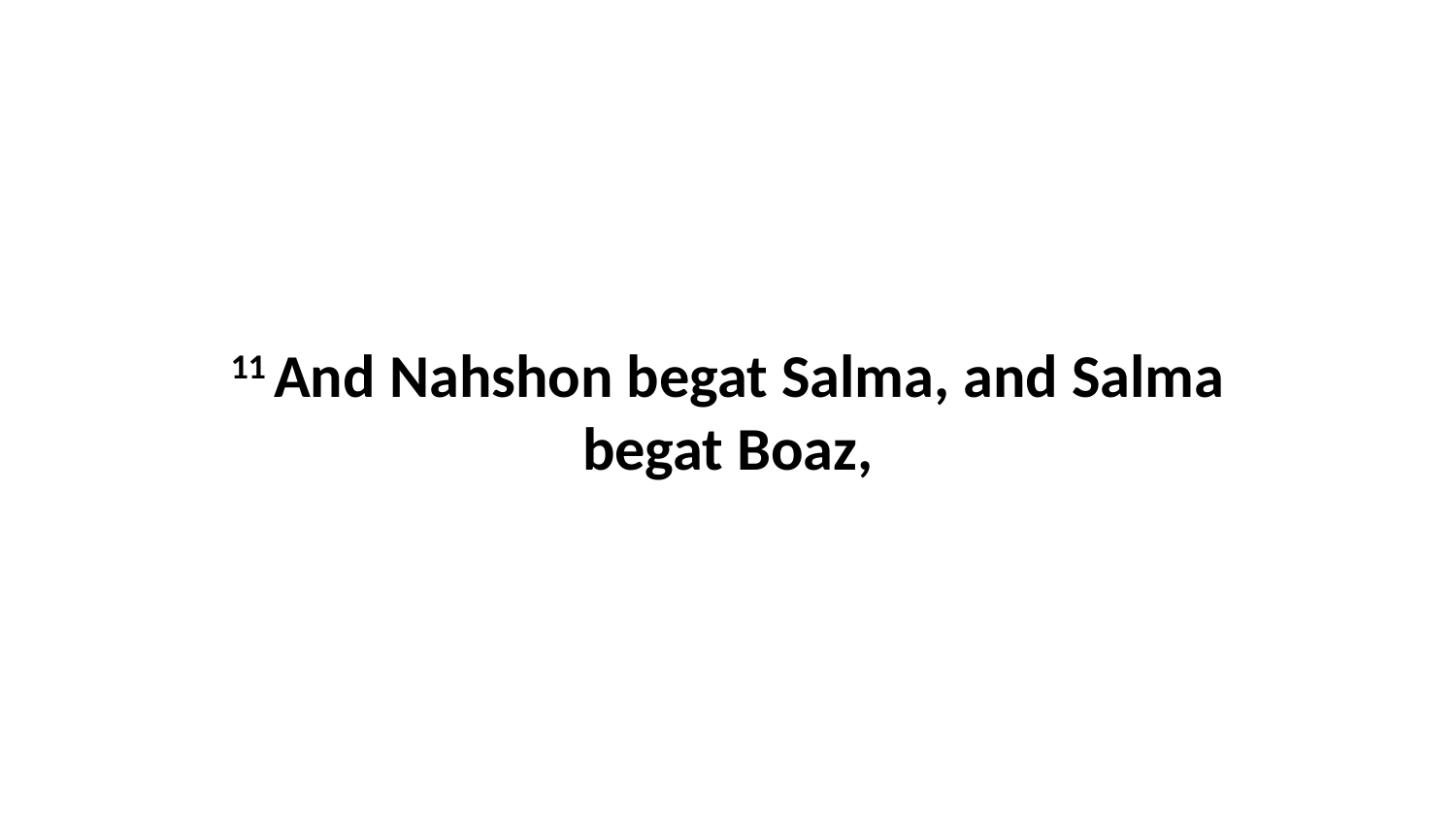

11 And Nahshon begat Salma, and Salma begat Boaz,